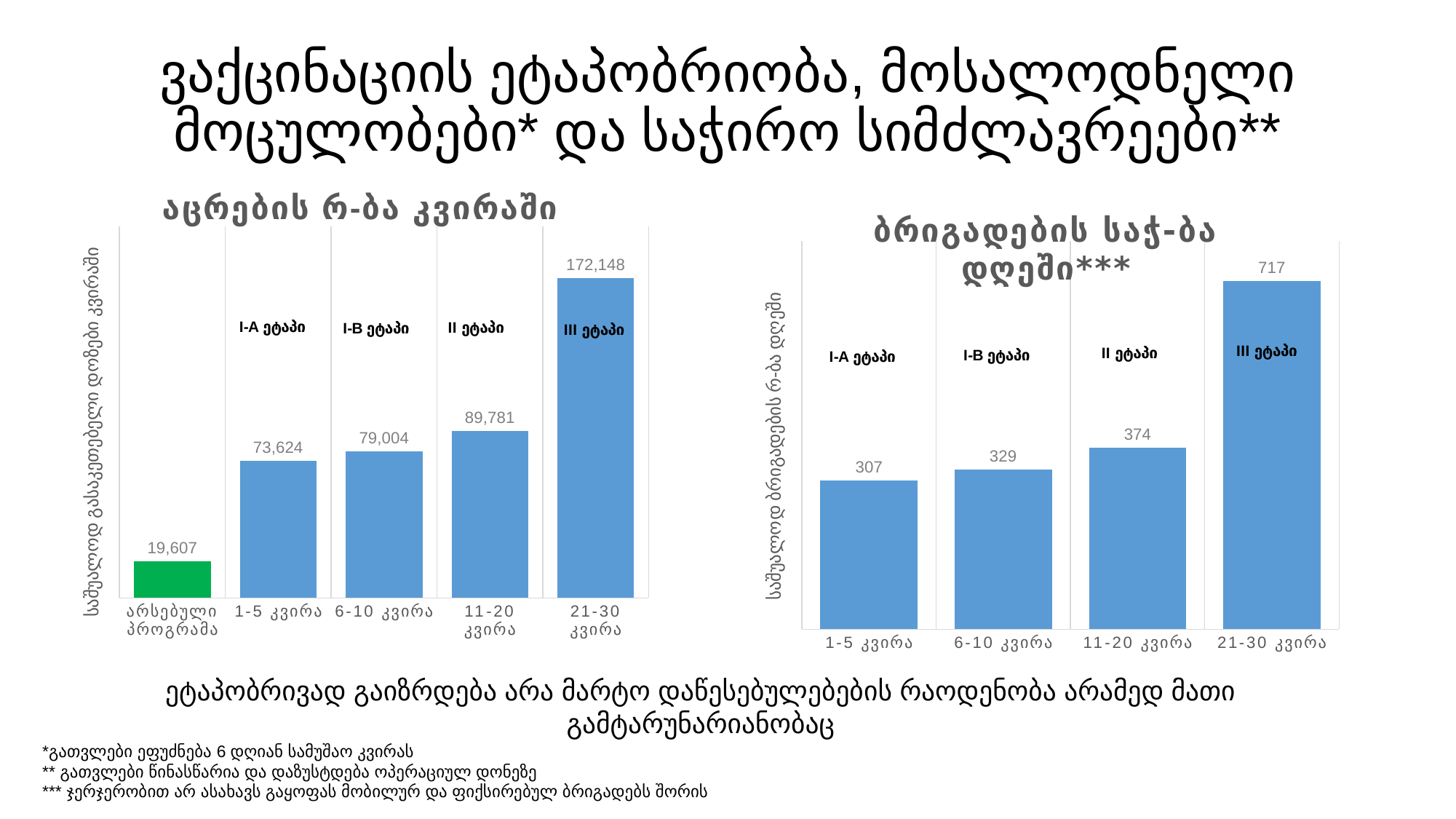

# ვაქცინაციის ეტაპობრიობა, მოსალოდნელი მოცულობები* და საჭირო სიმძლავრეები**

### Chart: აცრების რ-ბა კვირაში

| Category | კვირა |
|---|---|
| არსებული პროგრამა | 19607.0 |
| 1-5 კვირა | 73624.0 |
| 6-10 კვირა | 79004.0 |
| 11-20 კვირა | 89781.0 |
| 21-30 კვირა | 172148.0 |

### Chart: ბრიგადების საჭ-ბა დღეში***

| Category | ბრიგადა |
|---|---|
| 1-5 კვირა | 306.77 |
| 6-10 კვირა | 329.18 |
| 11-20 კვირა | 374.09 |
| 21-30 კვირა | 717.28 |
ეტაპობრივად გაიზრდება არა მარტო დაწესებულებების რაოდენობა არამედ მათი გამტარუნარიანობაც
*გათვლები ეფუძნება 6 დღიან სამუშაო კვირას
** გათვლები წინასწარია და დაზუსტდება ოპერაციულ დონეზე
*** ჯერჯერობით არ ასახავს გაყოფას მობილურ და ფიქსირებულ ბრიგადებს შორის